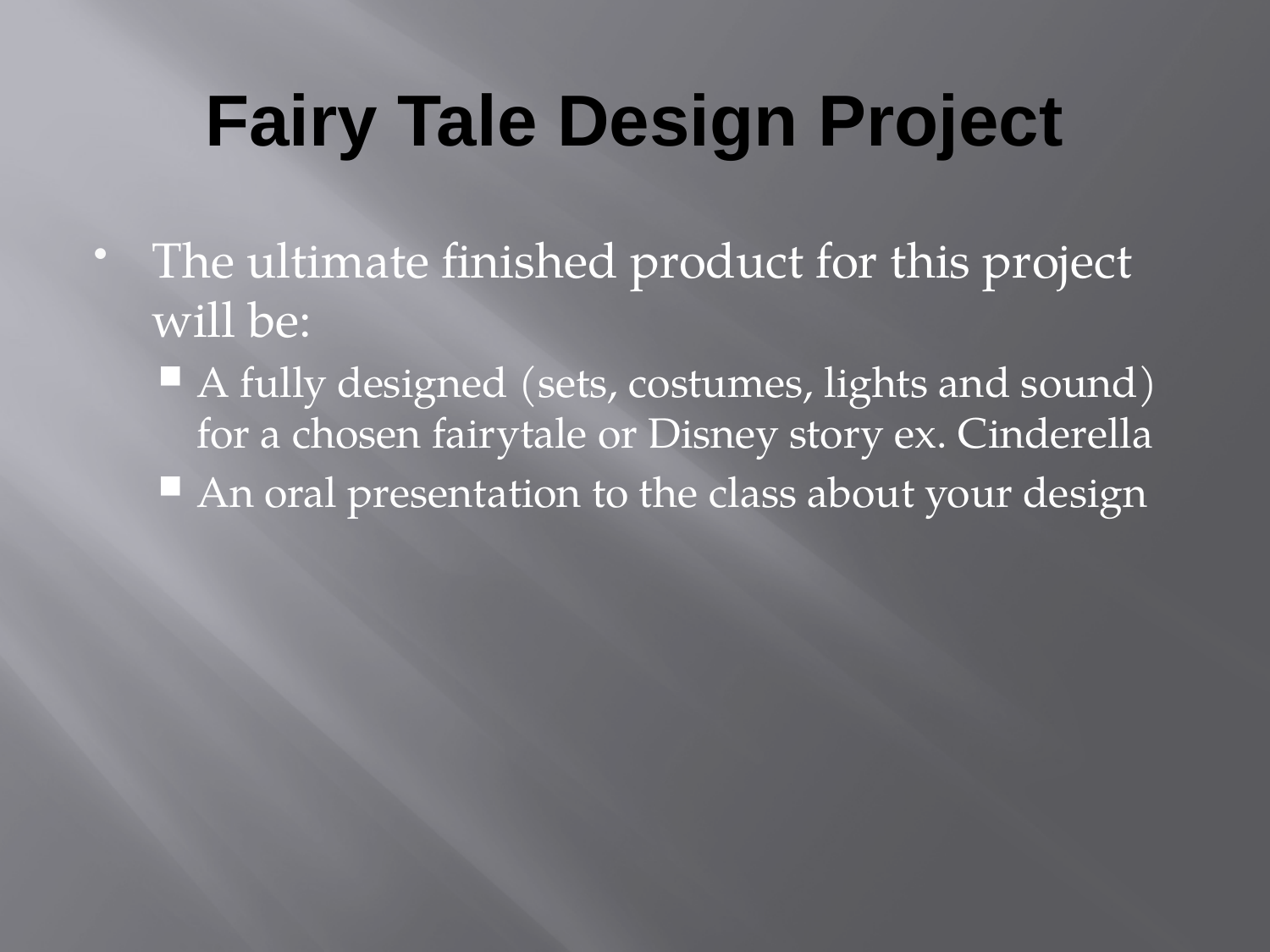

# Fairy Tale Design Project
The ultimate finished product for this project will be:
A fully designed (sets, costumes, lights and sound) for a chosen fairytale or Disney story ex. Cinderella
An oral presentation to the class about your design